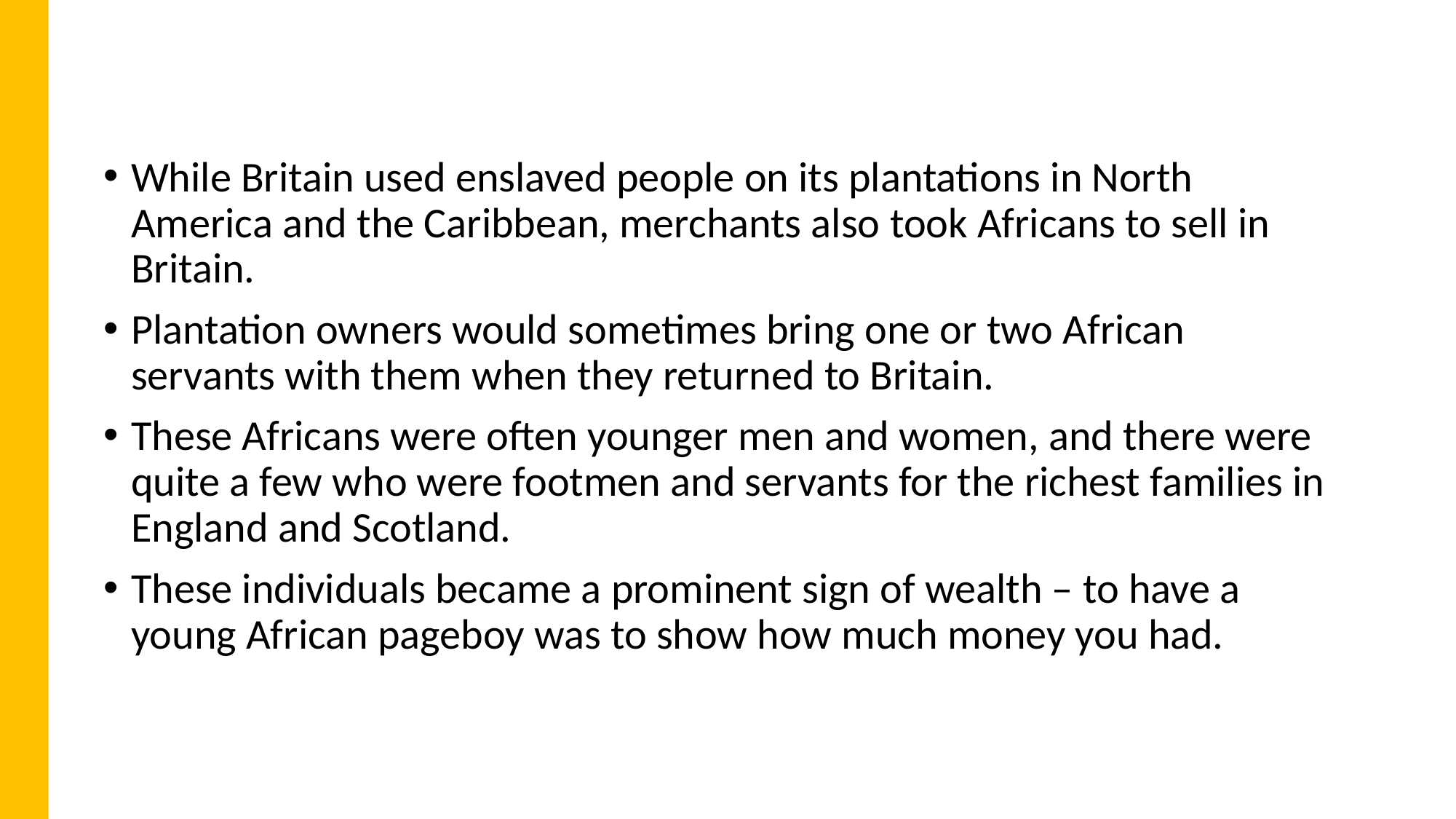

While Britain used enslaved people on its plantations in North America and the Caribbean, merchants also took Africans to sell in Britain.
Plantation owners would sometimes bring one or two African servants with them when they returned to Britain.
These Africans were often younger men and women, and there were quite a few who were footmen and servants for the richest families in England and Scotland.
These individuals became a prominent sign of wealth – to have a young African pageboy was to show how much money you had.